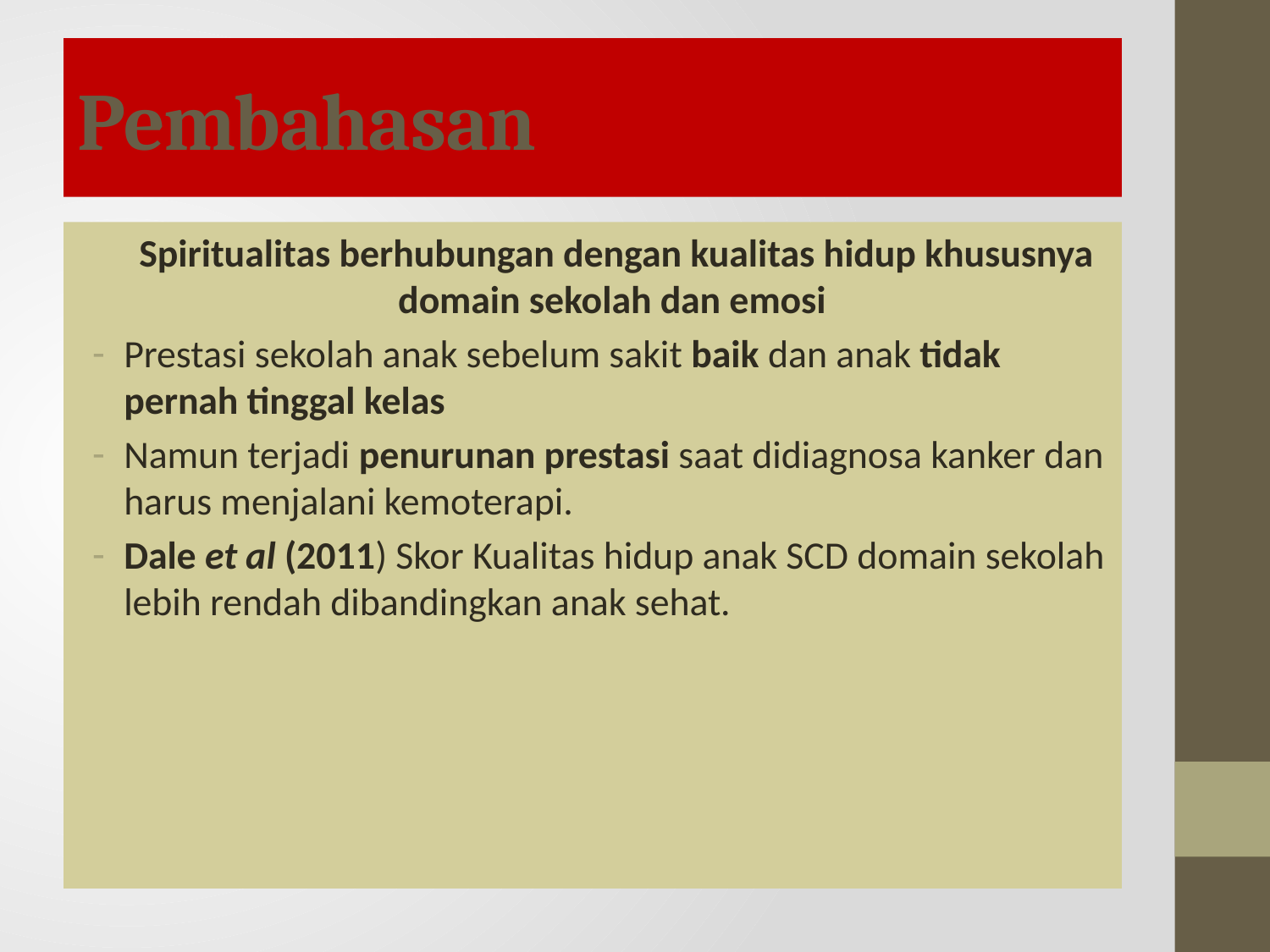

# Pembahasan
	Spiritualitas berhubungan dengan kualitas hidup khususnya domain sekolah dan emosi
Prestasi sekolah anak sebelum sakit baik dan anak tidak pernah tinggal kelas
Namun terjadi penurunan prestasi saat didiagnosa kanker dan harus menjalani kemoterapi.
Dale et al (2011) Skor Kualitas hidup anak SCD domain sekolah lebih rendah dibandingkan anak sehat.